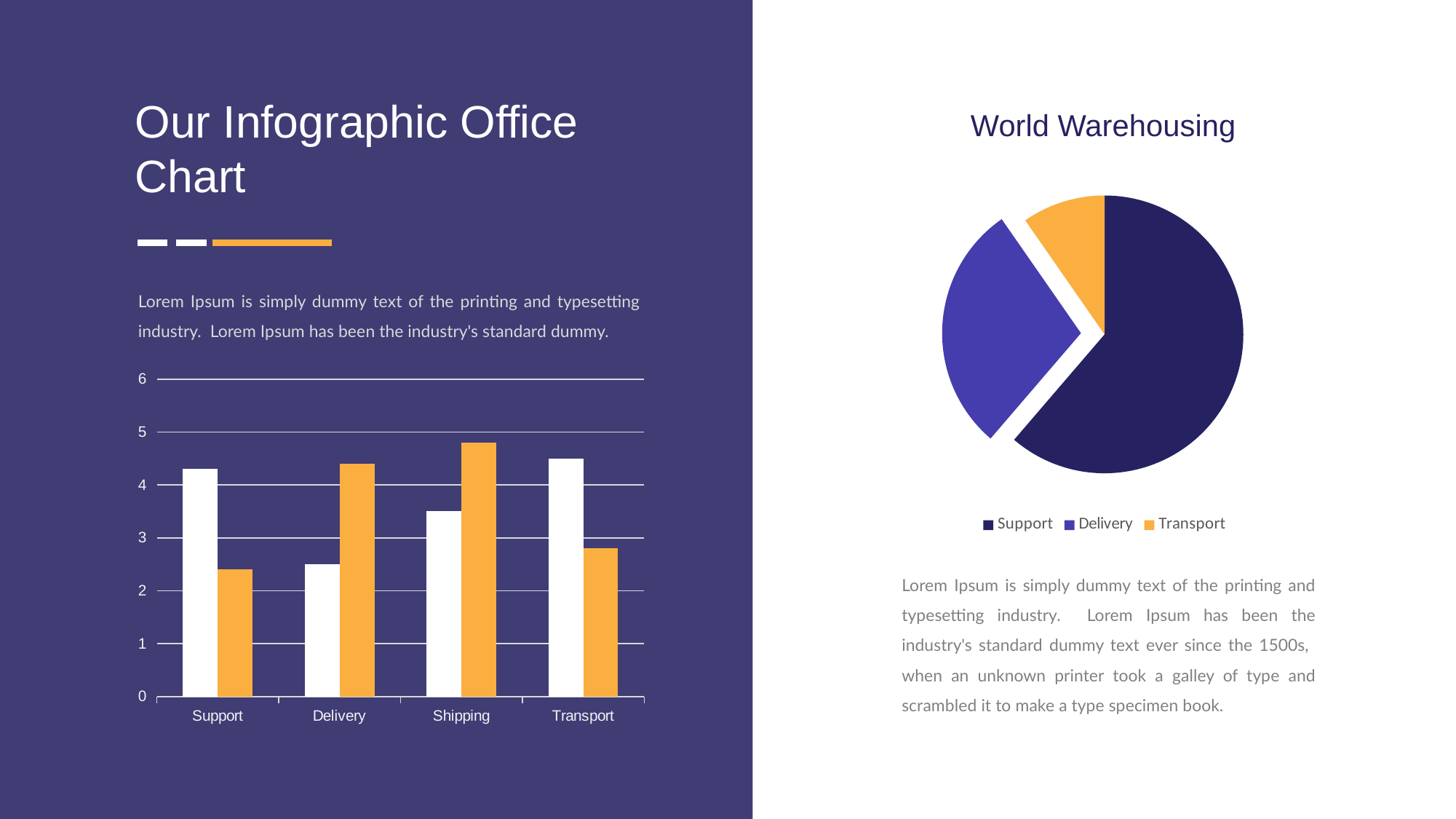

Our Infographic Office Chart
World Warehousing

### Chart

| Category | Sales |
|---|---|
| Support | 9.5 |
| Delivery | 4.5 |
| Transport | 1.5 |
Lorem Ipsum is simply dummy text of the printing and typesetting industry.  Lorem Ipsum has been the industry's standard dummy.

### Chart

| Category | Series 1 | Series 2 |
|---|---|---|
| Support | 4.3 | 2.4 |
| Delivery | 2.5 | 4.4 |
| Shipping | 3.5 | 4.8 |
| Transport | 4.5 | 2.8 |
Lorem Ipsum is simply dummy text of the printing and typesetting industry.  Lorem Ipsum has been the industry's standard dummy text ever since the 1500s,  when an unknown printer took a galley of type and scrambled it to make a type specimen book.